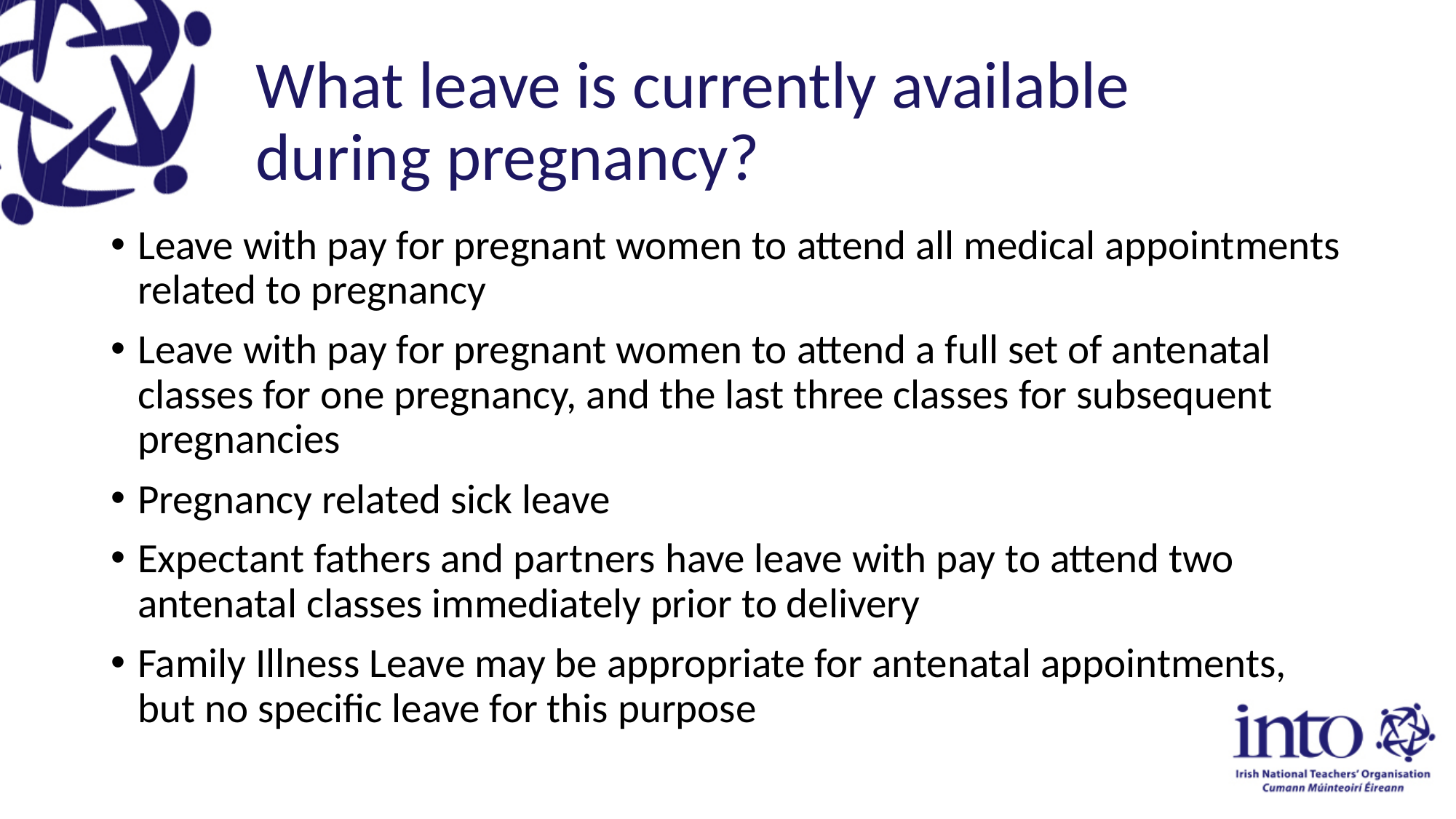

# What leave is currently available during pregnancy?
Leave with pay for pregnant women to attend all medical appointments related to pregnancy
Leave with pay for pregnant women to attend a full set of antenatal classes for one pregnancy, and the last three classes for subsequent pregnancies
Pregnancy related sick leave
Expectant fathers and partners have leave with pay to attend two antenatal classes immediately prior to delivery
Family Illness Leave may be appropriate for antenatal appointments, but no specific leave for this purpose